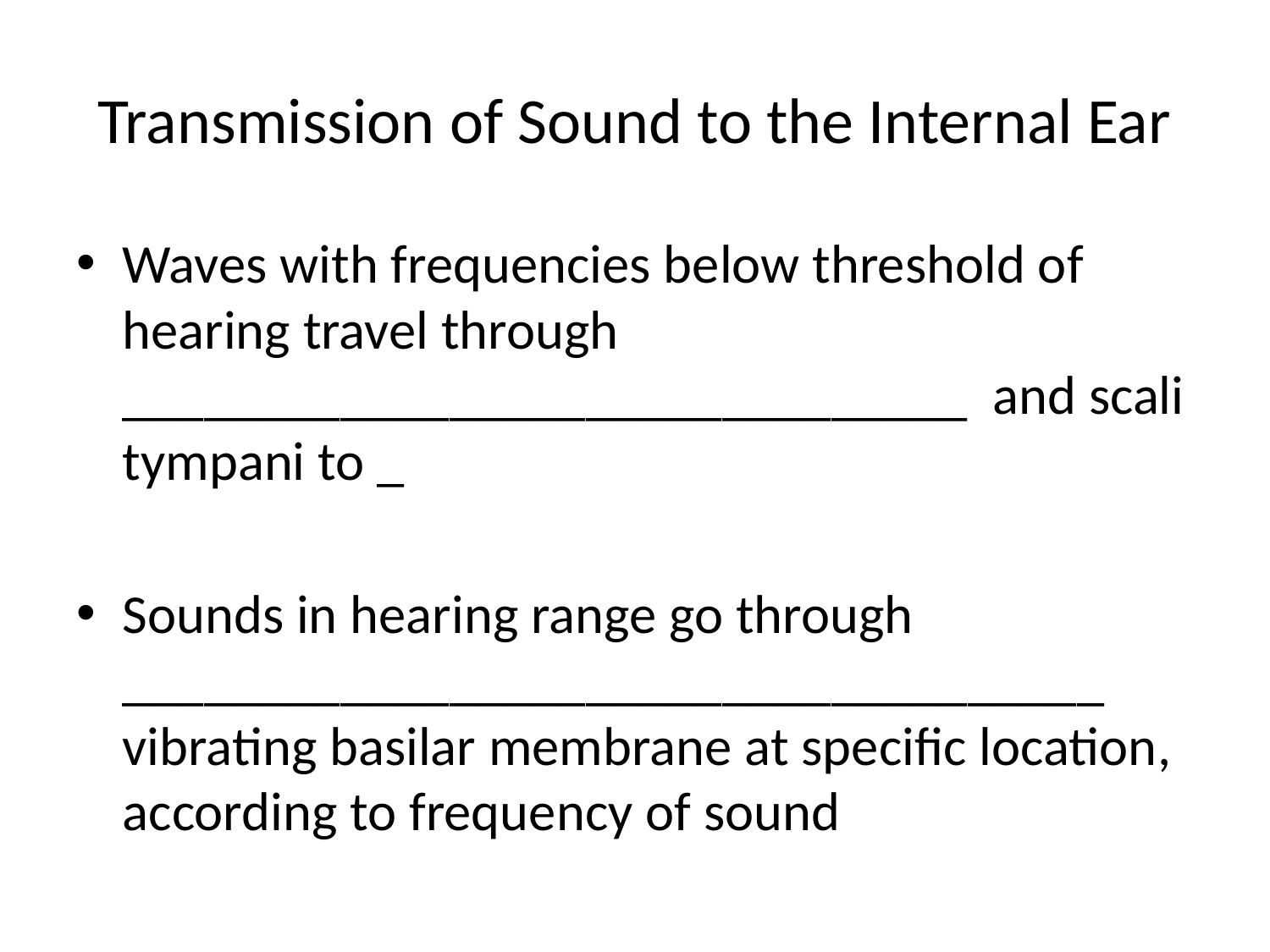

# Transmission of Sound to the Internal Ear
Waves with frequencies below threshold of hearing travel through _______________________________  and scali tympani to _

Sounds in hearing range go through ____________________________________  vibrating basilar membrane at specific location, according to frequency of sound